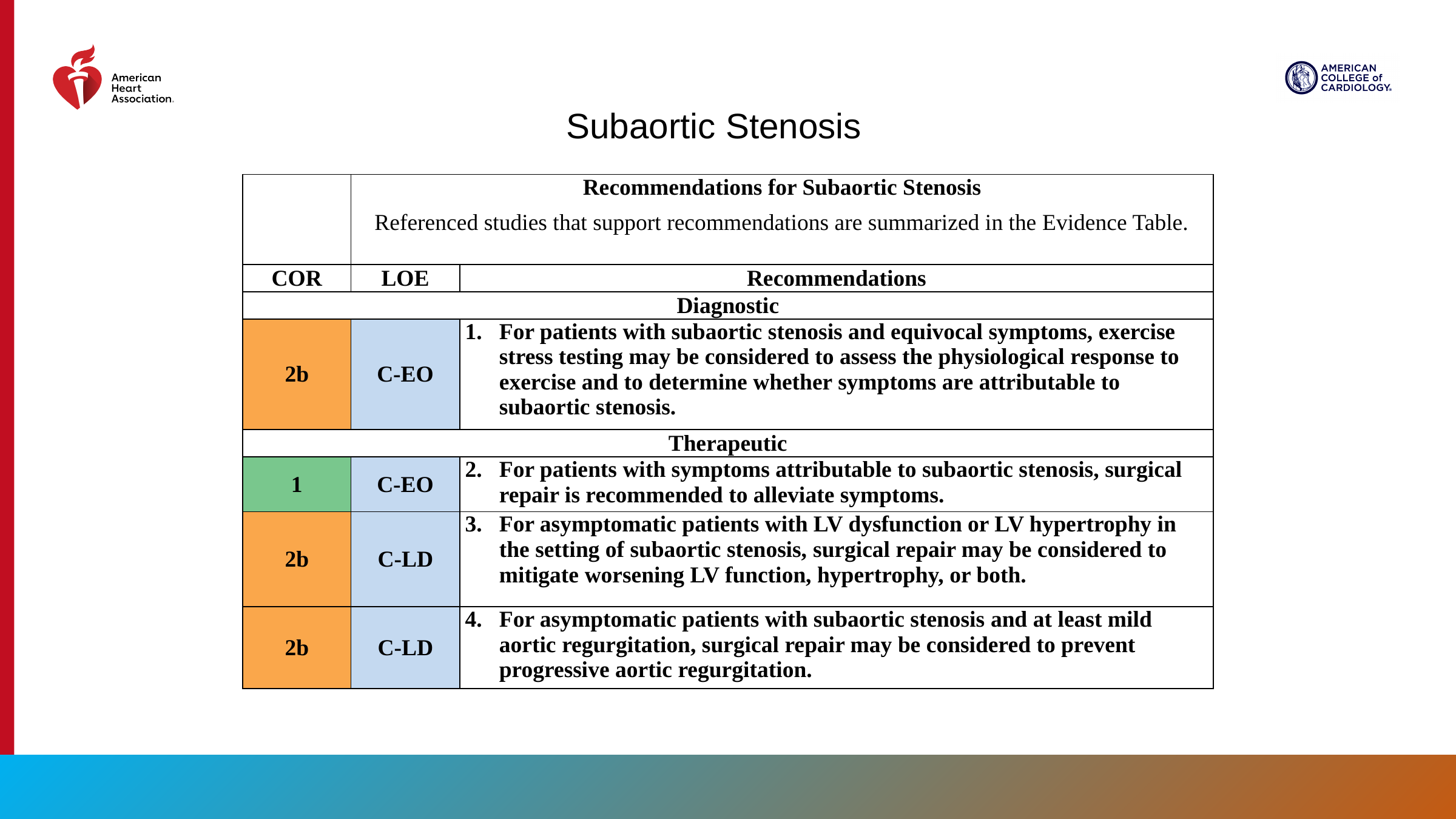

Subaortic Stenosis
|  | Recommendations for Subaortic Stenosis Referenced studies that support recommendations are summarized in the Evidence Table. |  |
| --- | --- | --- |
| COR | LOE | Recommendations |
| Diagnostic |  |  |
| 2b | C-EO | For patients with subaortic stenosis and equivocal symptoms, exercise stress testing may be considered to assess the physiological response to exercise and to determine whether symptoms are attributable to subaortic stenosis. |
| Therapeutic |  |  |
| 1 | C-EO | For patients with symptoms attributable to subaortic stenosis, surgical repair is recommended to alleviate symptoms. |
| 2b | C-LD | For asymptomatic patients with LV dysfunction or LV hypertrophy in the setting of subaortic stenosis, surgical repair may be considered to mitigate worsening LV function, hypertrophy, or both. |
| 2b | C-LD | For asymptomatic patients with subaortic stenosis and at least mild aortic regurgitation, surgical repair may be considered to prevent progressive aortic regurgitation. |